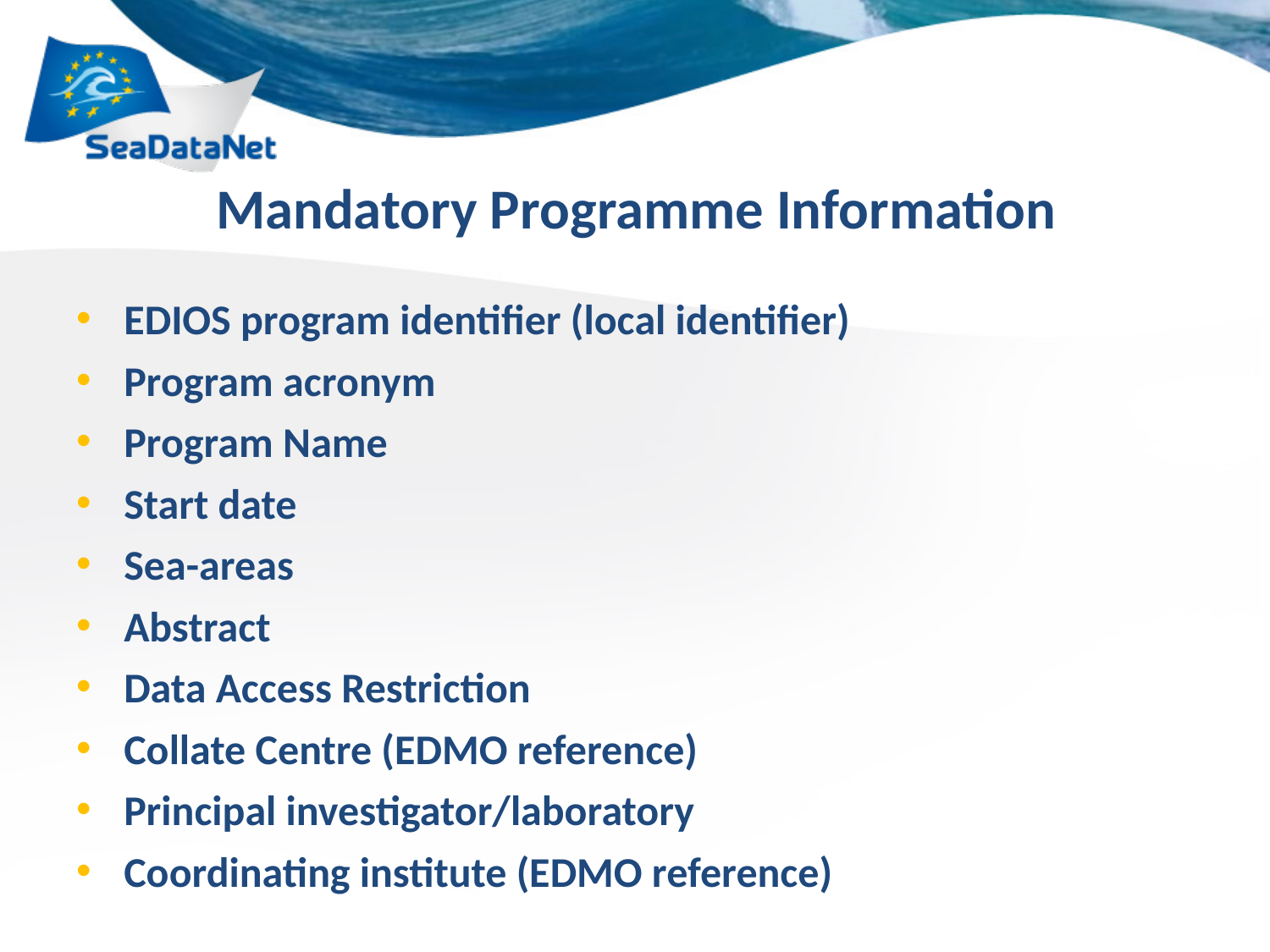

# Mandatory Programme Information
EDIOS program identifier (local identifier)
Program acronym
Program Name
Start date
Sea-areas
Abstract
Data Access Restriction
Collate Centre (EDMO reference)
Principal investigator/laboratory
Coordinating institute (EDMO reference)